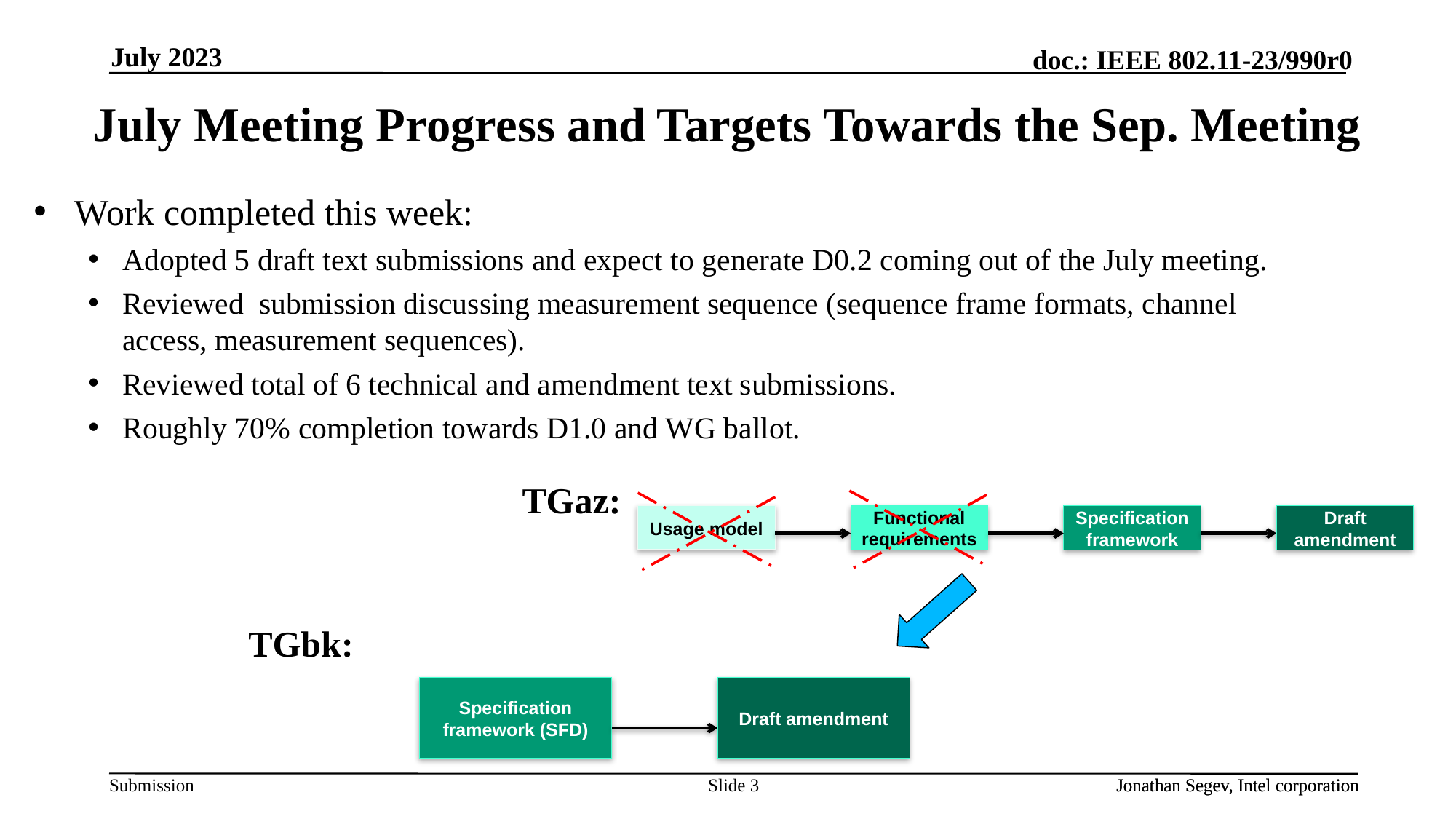

July 2023
# July Meeting Progress and Targets Towards the Sep. Meeting
Work completed this week:
Adopted 5 draft text submissions and expect to generate D0.2 coming out of the July meeting.
Reviewed  submission discussing measurement sequence (sequence frame formats, channel access, measurement sequences).
Reviewed total of 6 technical and amendment text submissions.
Roughly 70% completion towards D1.0 and WG ballot.
TGaz:
Functional requirements
Usage model
Specification framework
Draft amendment

TGbk:
Specification framework (SFD)
Draft amendment
Slide 3
Jonathan Segev, Intel corporation
Jonathan Segev, Intel corporation